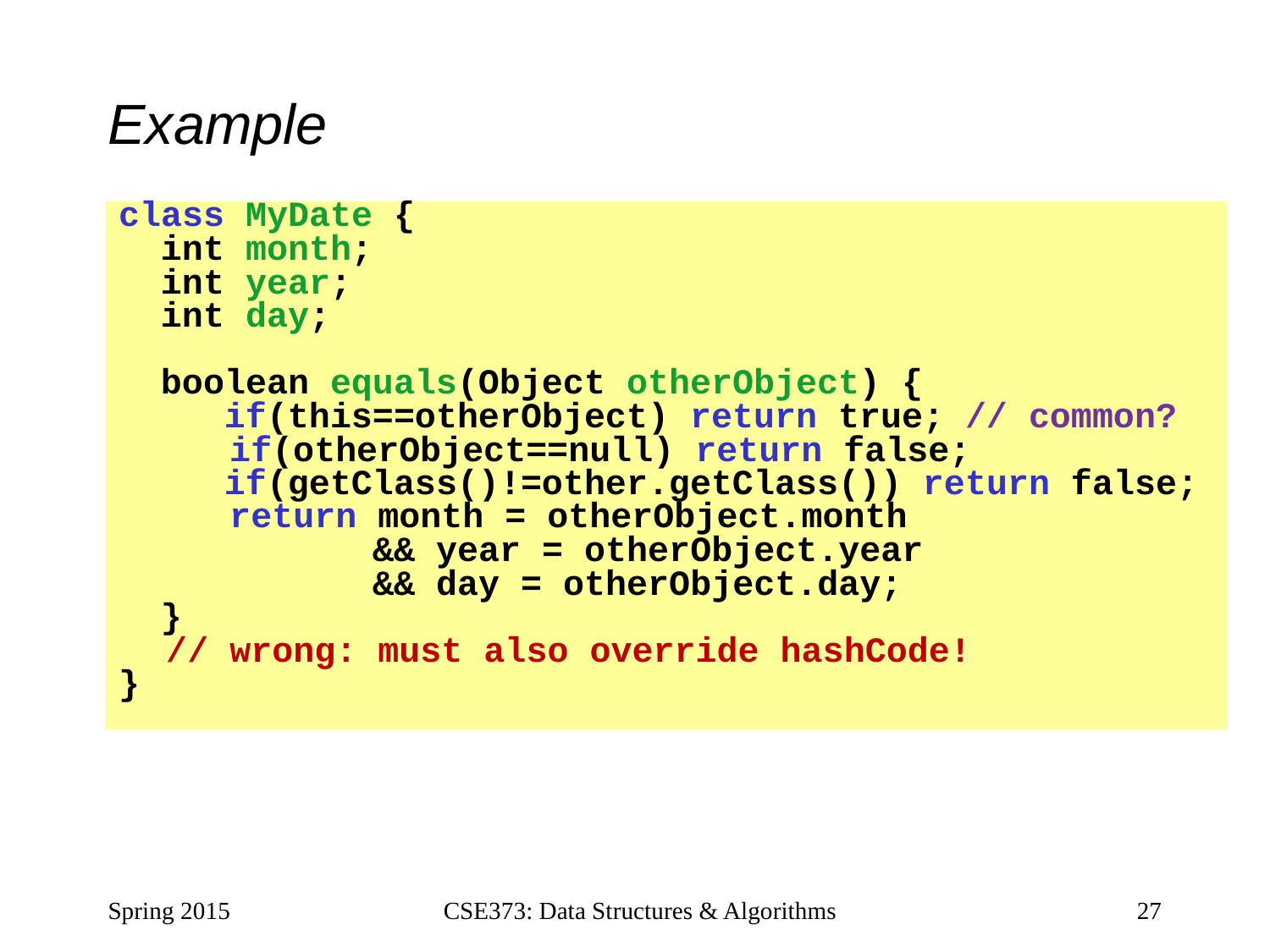

# Example
class MyDate {
  int month;
  int year;
  int day;

  boolean equals(Object otherObject) {
     if(this==otherObject) return true; // common?
 	   if(otherObject==null) return false;
     if(getClass()!=other.getClass()) return false;
	   return month = otherObject.month
            && year = otherObject.year
            && day = otherObject.day;
  }
	// wrong: must also override hashCode!
}
Spring 2015
CSE373: Data Structures & Algorithms
27